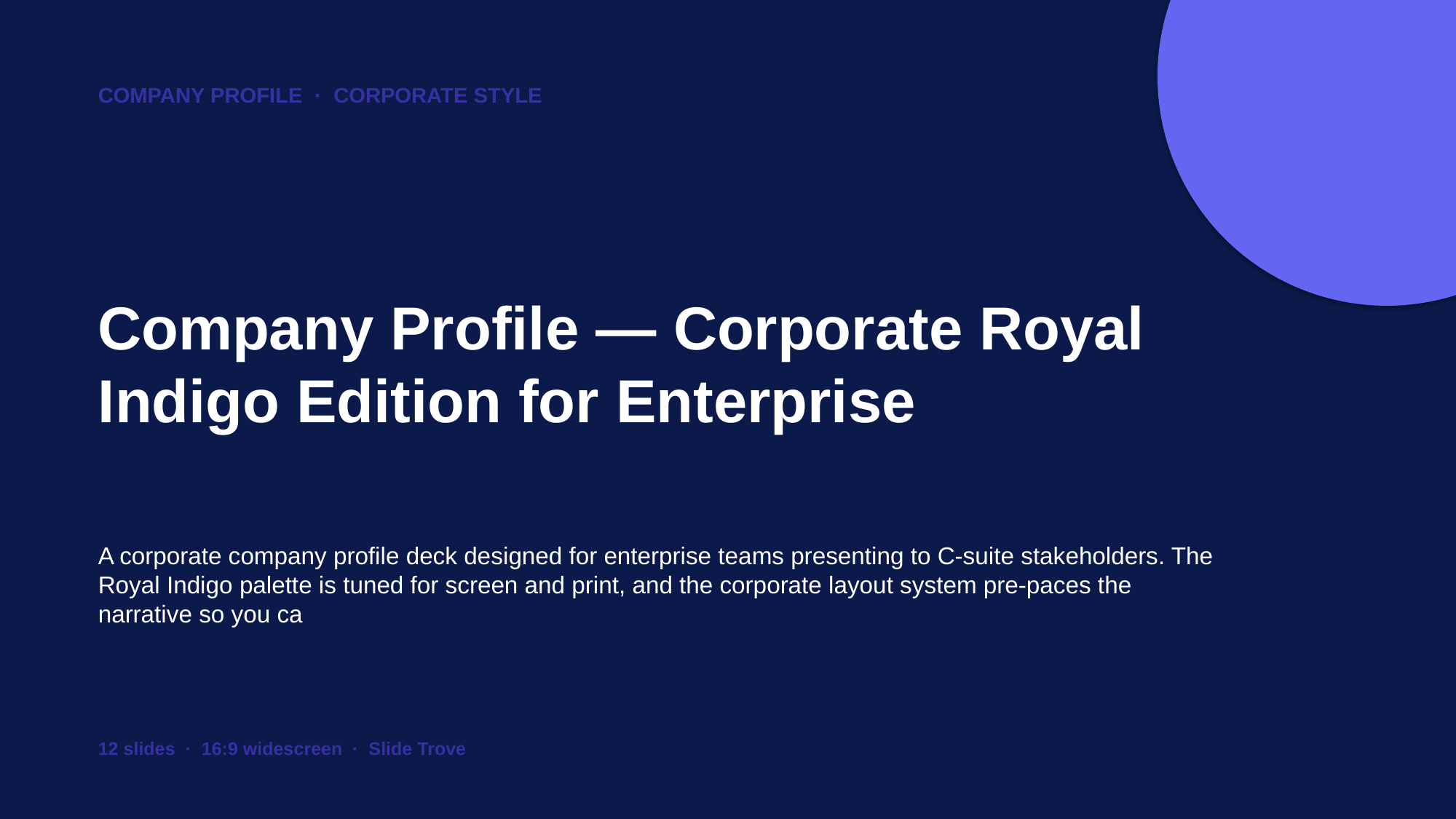

COMPANY PROFILE  ·  CORPORATE STYLE
Company Profile — Corporate Royal Indigo Edition for Enterprise
A corporate company profile deck designed for enterprise teams presenting to C-suite stakeholders. The Royal Indigo palette is tuned for screen and print, and the corporate layout system pre-paces the narrative so you ca
12 slides  ·  16:9 widescreen  ·  Slide Trove